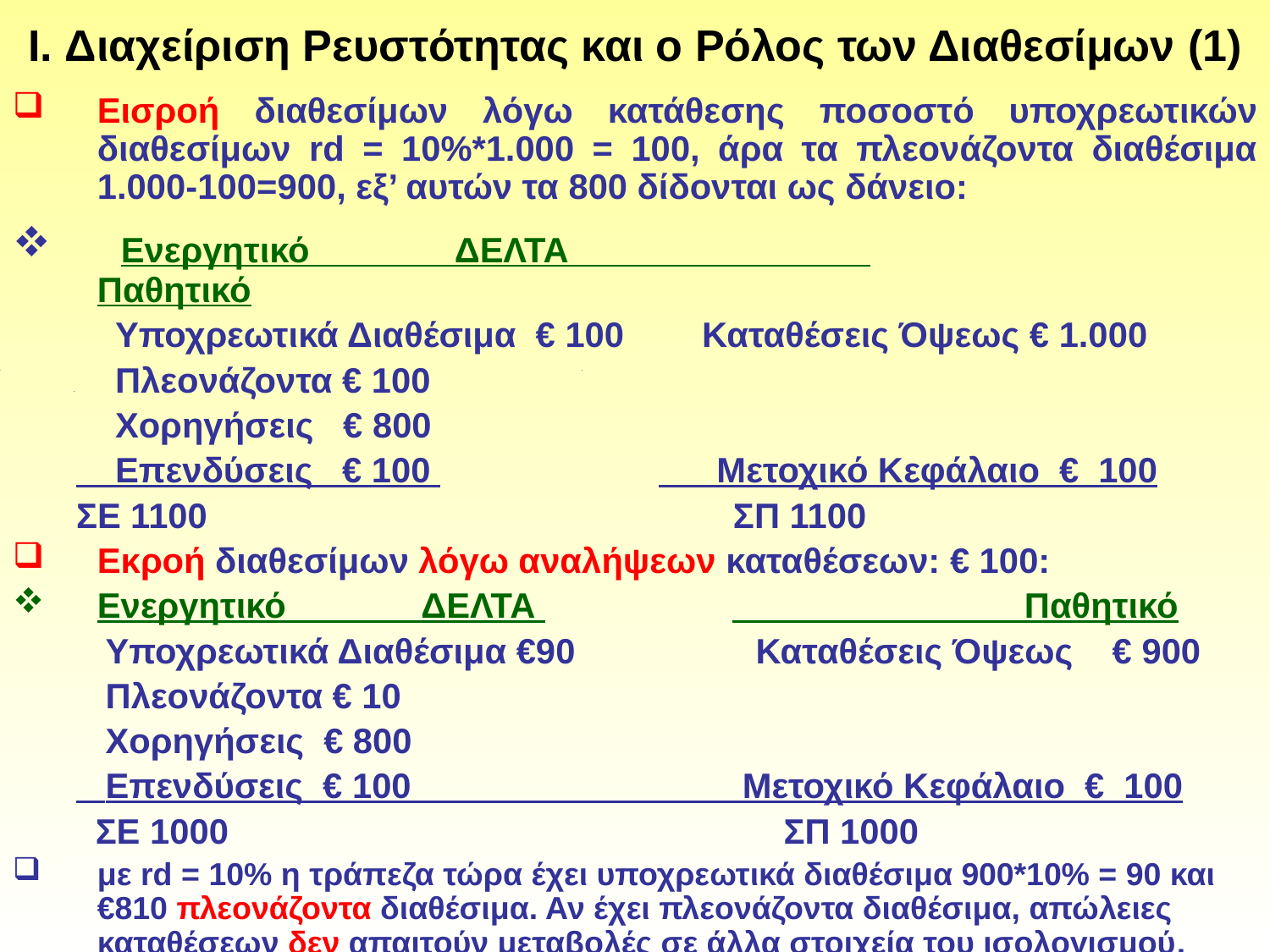

# Ι. Διαχείριση Ρευστότητας και ο Ρόλος των Διαθεσίμων (1)
Εισροή διαθεσίμων λόγω κατάθεσης ποσοστό υποχρεωτικών διαθεσίμων rd = 10%*1.000 = 100, άρα τα πλεονάζοντα διαθέσιμα 1.000-100=900, εξ’ αυτών τα 800 δίδονται ως δάνειο:

  Ενεργητικό               ΔΕΛΤΑ                               		Παθητικό
    Υποχρεωτικά Διαθέσιμα  € 100        Καταθέσεις Όψεως € 1.000
    Πλεονάζοντα € 100
    Χορηγήσεις   € 800
    Επενδύσεις   € 100 		      Μετοχικό Κεφάλαιο  €  100
ΣΕ 1100                                                      ΣΠ 1100
Εκροή διαθεσίμων λόγω αναλήψεων καταθέσεων: € 100:
Ενεργητικό              ΔΕΛΤΑ 		                              Παθητικό
   Υποχρεωτικά Διαθέσιμα €90	          Καταθέσεις Όψεως    € 900
   Πλεονάζοντα € 10
   Χορηγήσεις  € 800
   Επενδύσεις  € 100                                  Μετοχικό Κεφάλαιο  €  100
  ΣΕ 1000                                                         ΣΠ 1000
με rd = 10% η τράπεζα τώρα έχει υποχρεωτικά διαθέσιμα 900*10% = 90 και €810 πλεονάζοντα διαθέσιμα. Αν έχει πλεονάζοντα διαθέσιμα, απώλειες  καταθέσεων δεν απαιτούν μεταβολές σε άλλα στοιχεία του ισολογισμού.